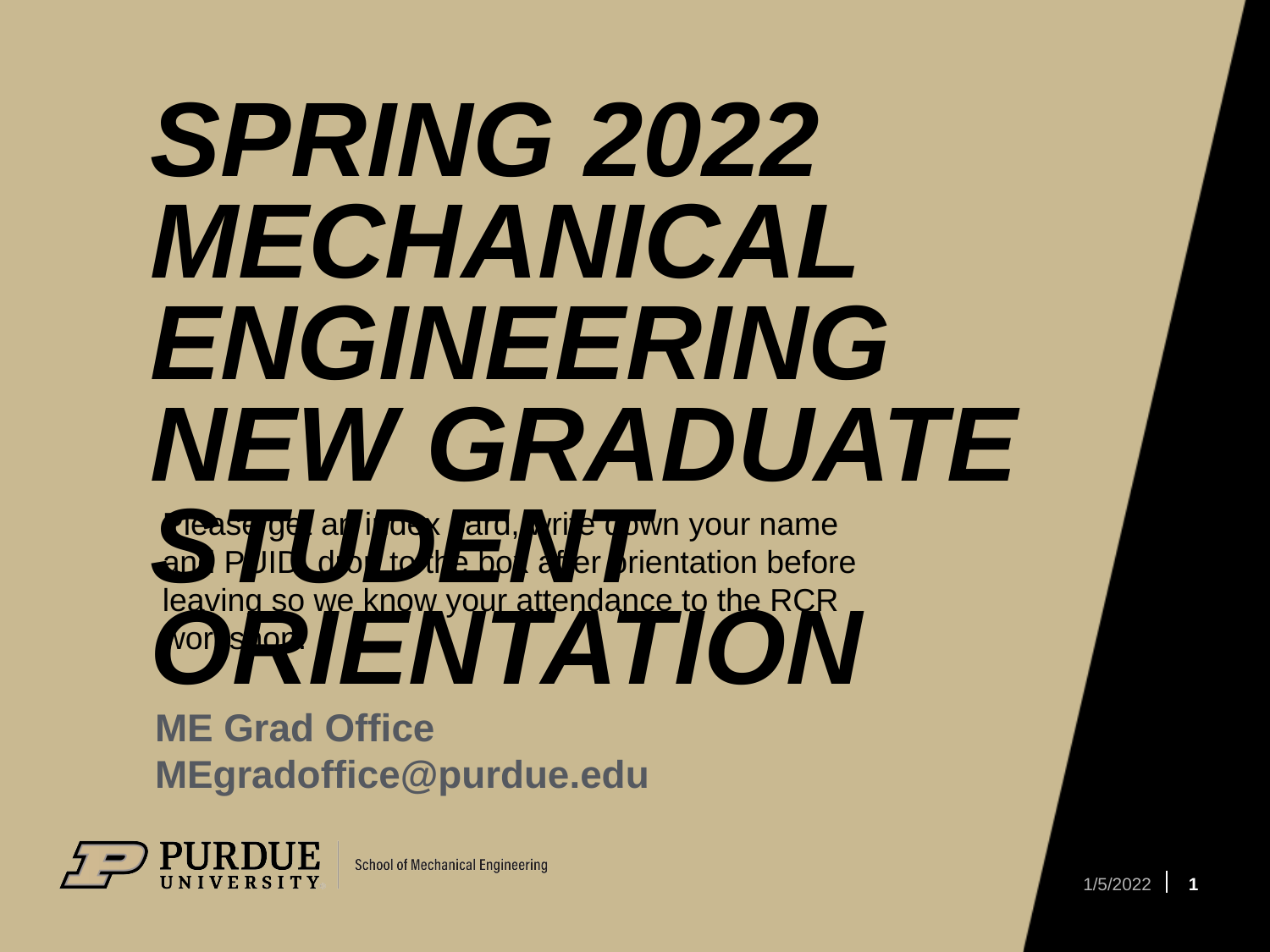

# Spring 2022 Mechanical Engineering NEW Graduate STUDENT orientation
Please get an index card, write down your name and PUID, drop to the box after orientation before leaving so we know your attendance to the RCR workshop.
ME Grad Office   MEgradoffice@purdue.edu
1
1/5/2022